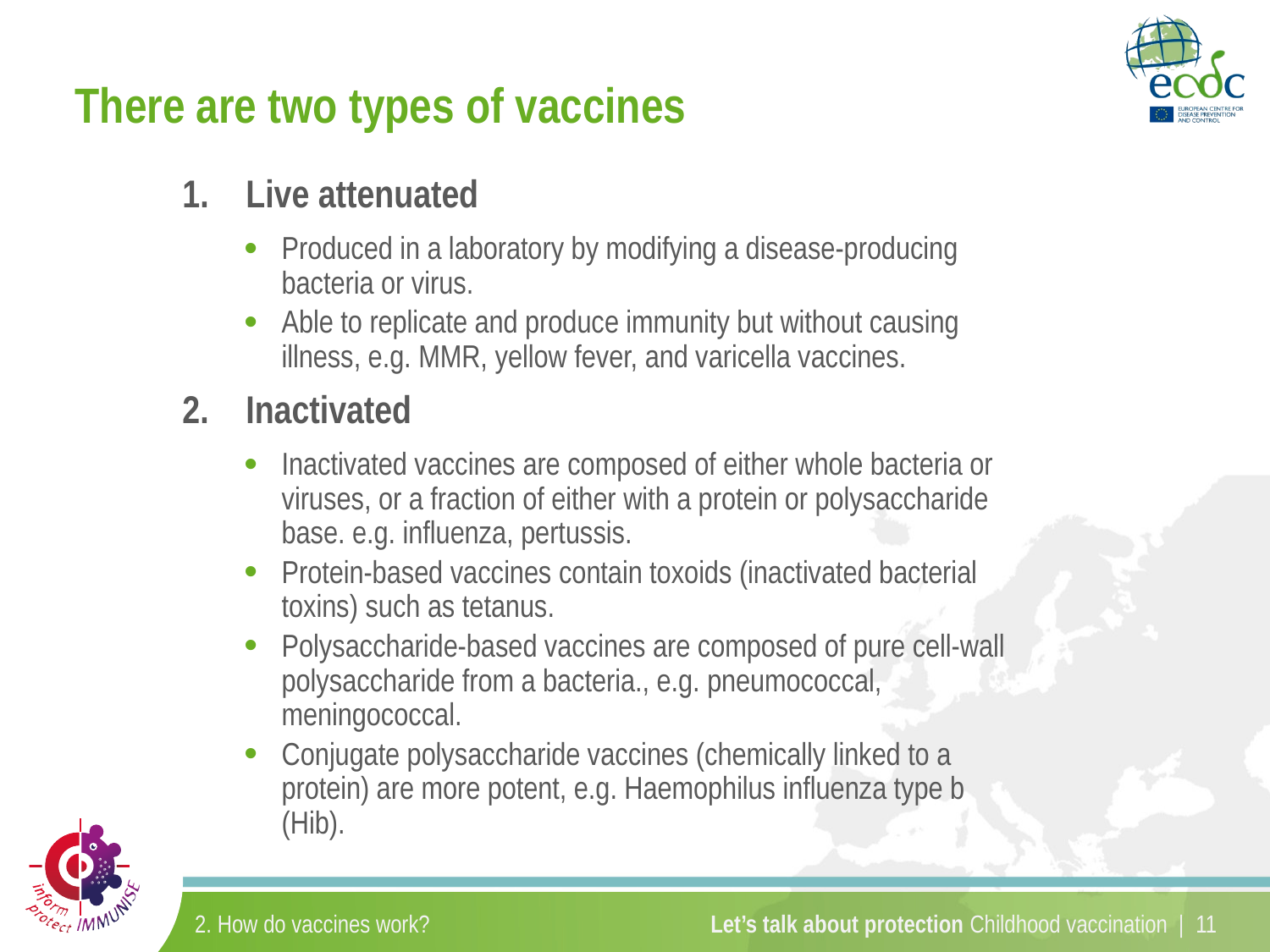

# There are two types of vaccines
Live attenuated
Produced in a laboratory by modifying a disease-producing bacteria or virus.
Able to replicate and produce immunity but without causing illness, e.g. MMR, yellow fever, and varicella vaccines.
Inactivated
Inactivated vaccines are composed of either whole bacteria or viruses, or a fraction of either with a protein or polysaccharide base. e.g. influenza, pertussis.
Protein-based vaccines contain toxoids (inactivated bacterial toxins) such as tetanus.
Polysaccharide-based vaccines are composed of pure cell-wall polysaccharide from a bacteria., e.g. pneumococcal, meningococcal.
Conjugate polysaccharide vaccines (chemically linked to a protein) are more potent, e.g. Haemophilus influenza type b (Hib).

2. How do vaccines work?